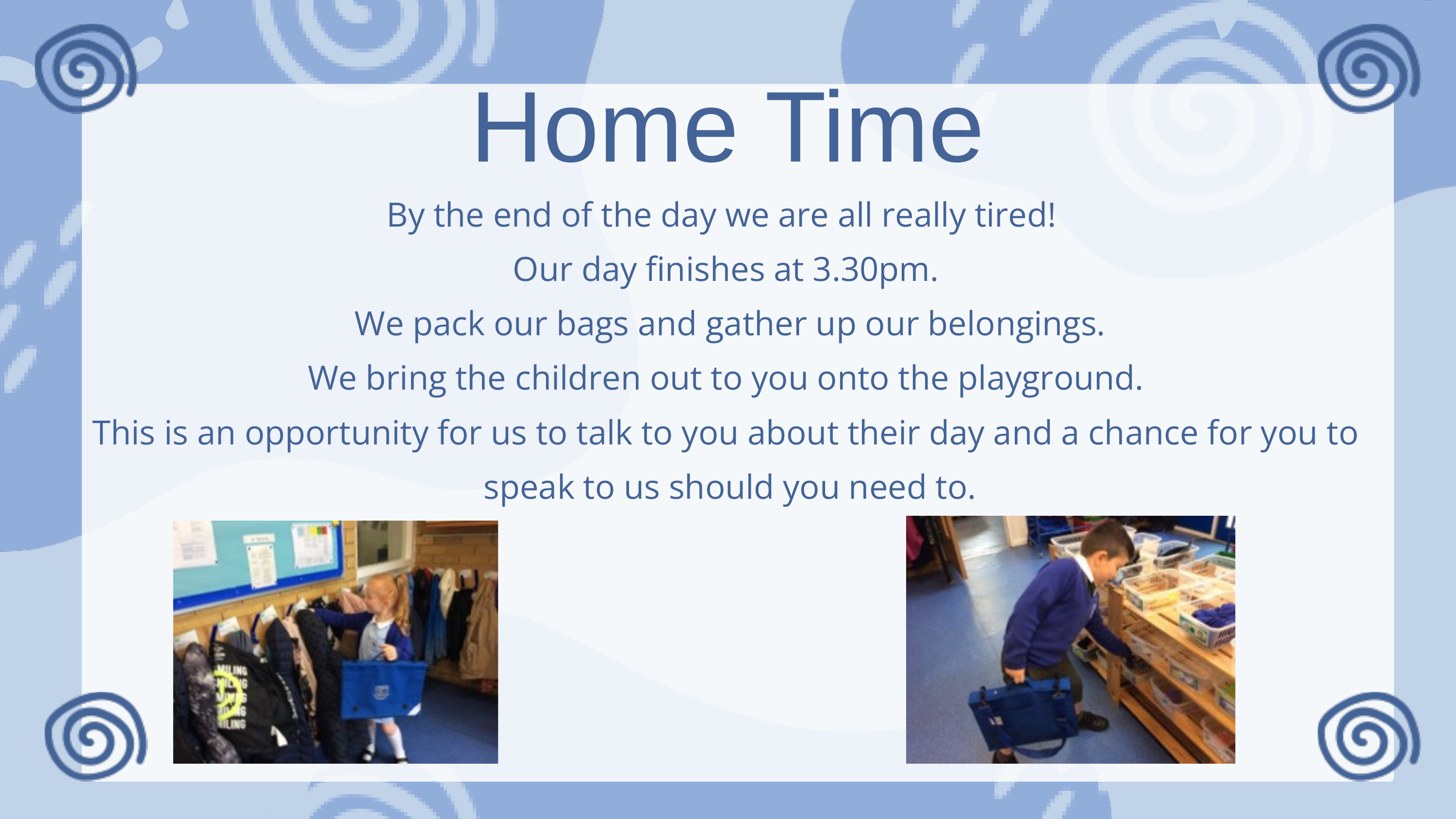

Home Time
By the end of the day we are all really tired!
Our day finishes at 3.30pm.
We pack our bags and gather up our belongings.
We bring the children out to you onto the playground.
This is an opportunity for us to talk to you about their day and a chance for you to
speak to us should you need to.